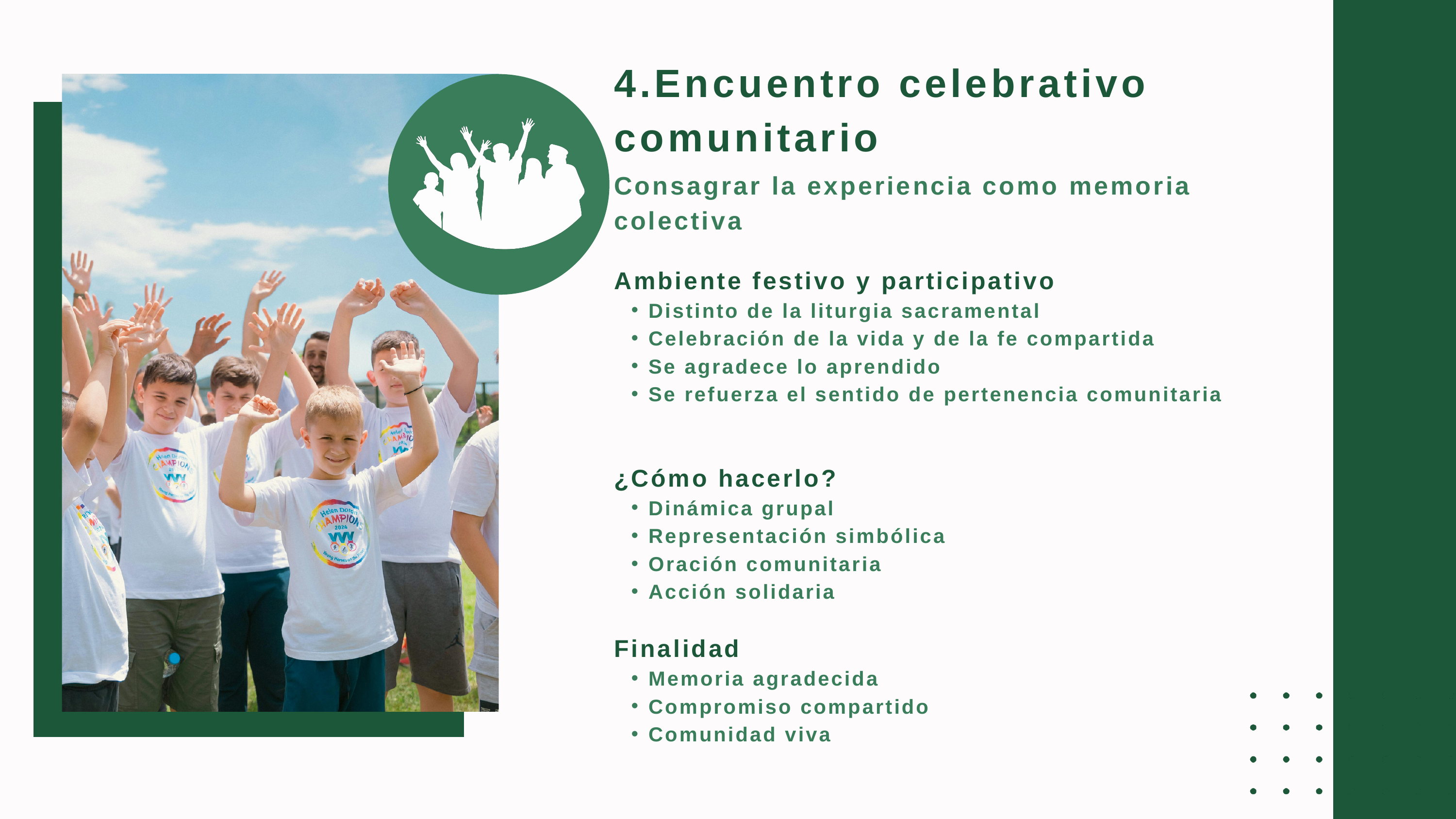

4.Encuentro celebrativo comunitario

Consagrar la experiencia como memoria colectiva
Ambiente festivo y participativo
Distinto de la liturgia sacramental
Celebración de la vida y de la fe compartida
Se agradece lo aprendido
Se refuerza el sentido de pertenencia comunitaria
¿Cómo hacerlo?
Dinámica grupal
Representación simbólica
Oración comunitaria
Acción solidaria
Finalidad
Memoria agradecida
Compromiso compartido
Comunidad viva